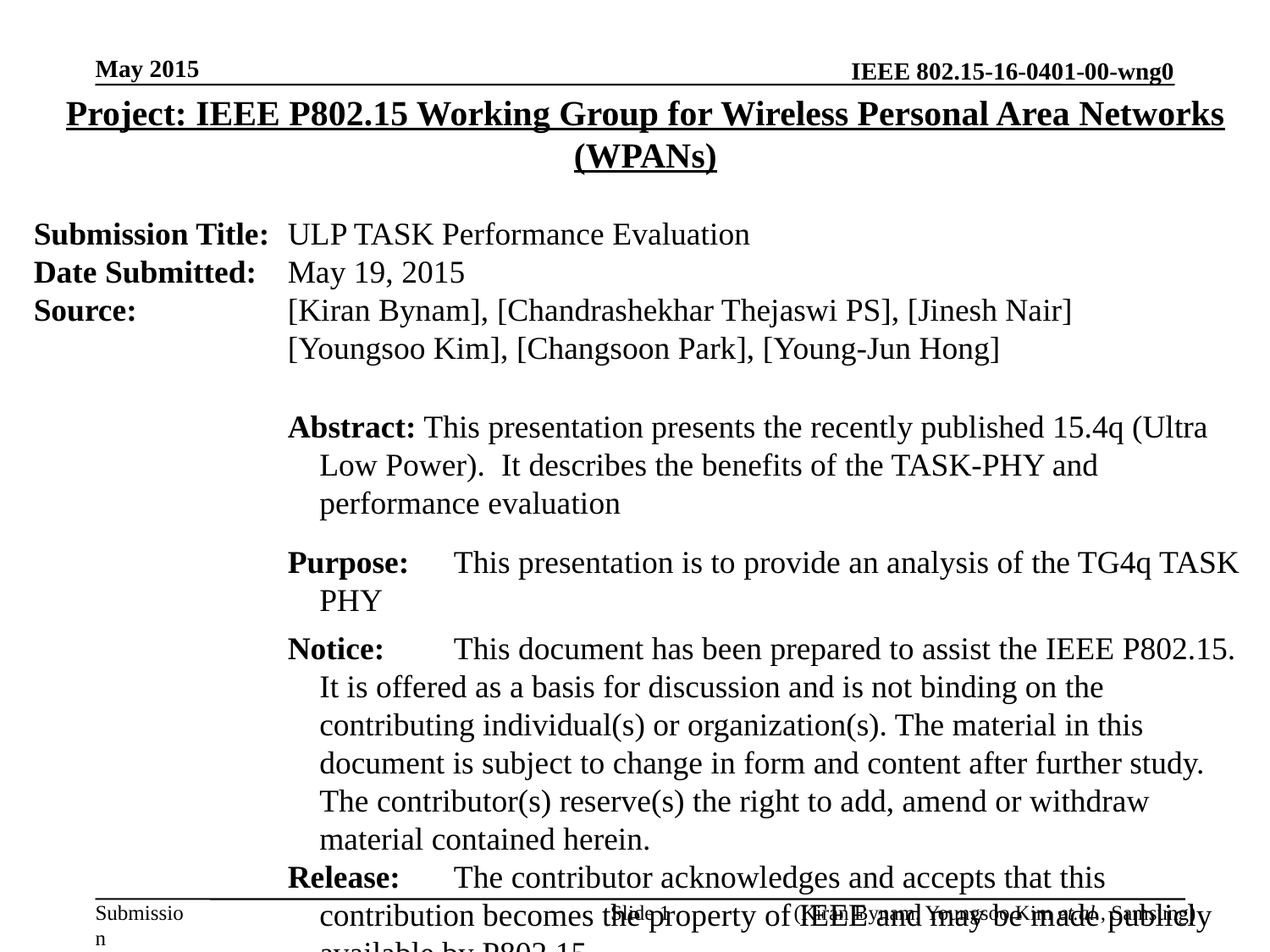

May 2015
Project: IEEE P802.15 Working Group for Wireless Personal Area Networks (WPANs)

Submission Title:	ULP TASK Performance Evaluation
Date Submitted:	May 19, 2015
Source: 		[Kiran Bynam], [Chandrashekhar Thejaswi PS], [Jinesh Nair]
[Youngsoo Kim], [Changsoon Park], [Young-Jun Hong]

Abstract: This presentation presents the recently published 15.4q (Ultra Low Power).  It describes the benefits of the TASK-PHY and performance evaluation
Purpose:	 This presentation is to provide an analysis of the TG4q TASK PHY
Notice:	 This document has been prepared to assist the IEEE P802.15.  It is offered as a basis for discussion and is not binding on the contributing individual(s) or organization(s). The material in this document is subject to change in form and content after further study. The contributor(s) reserve(s) the right to add, amend or withdraw material contained herein.
Release:	 The contributor acknowledges and accepts that this contribution becomes the property of IEEE and may be made publicly available by P802.15.
Slide 1
(Kiran Bynam, Youngsoo Kim et.al., Samsung)